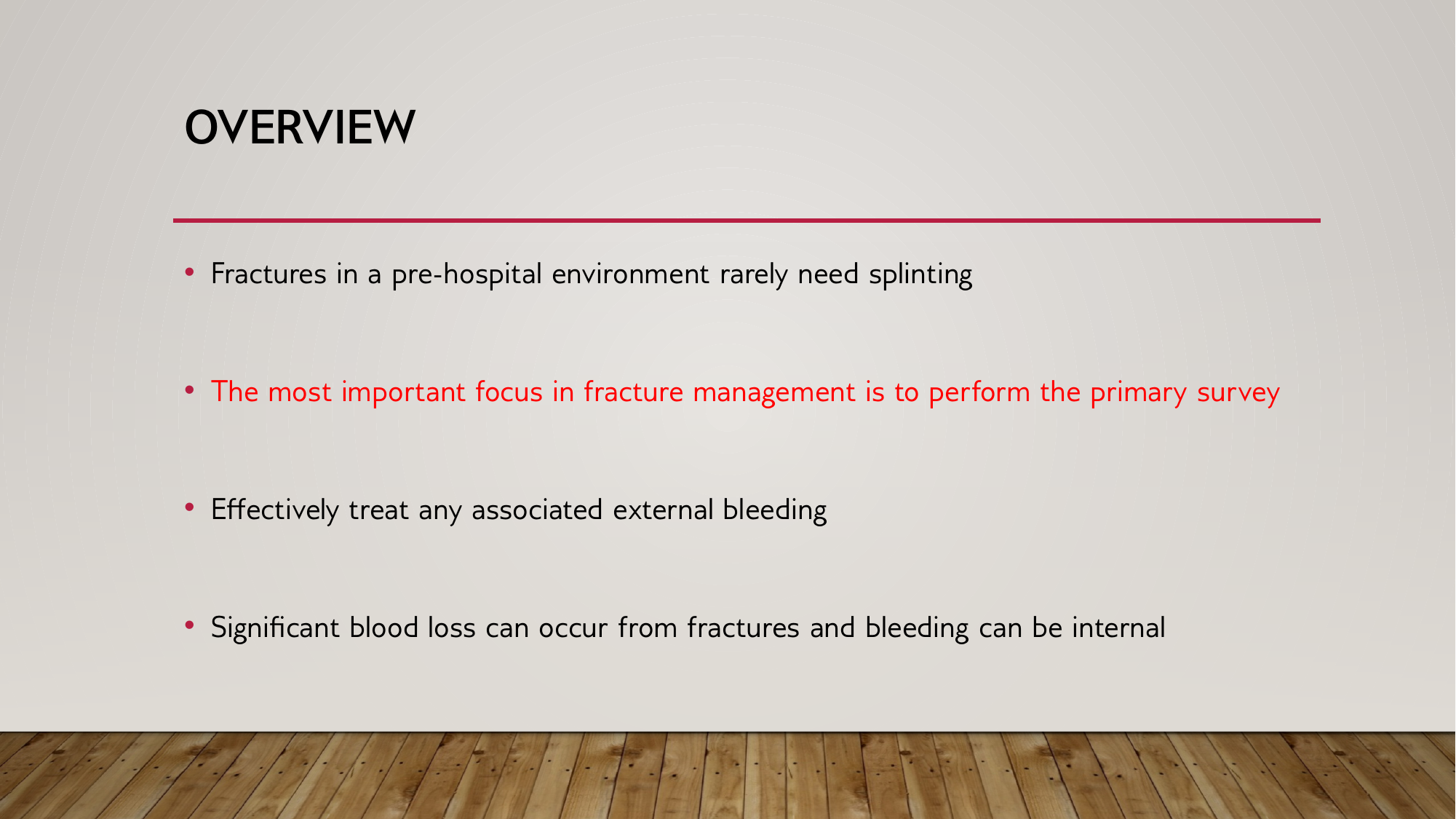

# Overview
Fractures in a pre-hospital environment rarely need splinting

The most important focus in fracture management is to perform the primary survey

Effectively treat any associated external bleeding

Significant blood loss can occur from fractures and bleeding can be internal